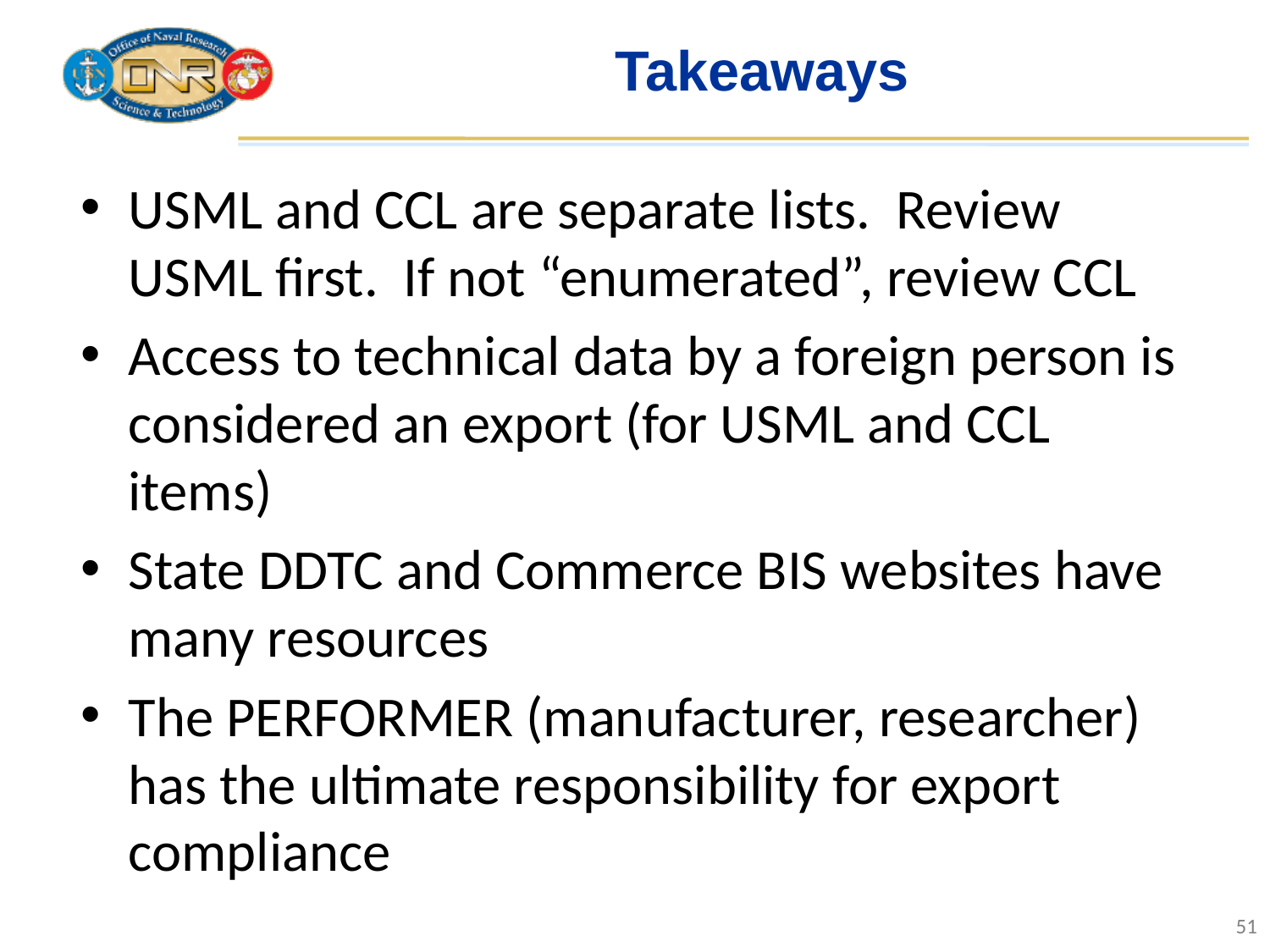

# Takeaways
USML and CCL are separate lists.  Review USML first.  If not “enumerated”, review CCL
Access to technical data by a foreign person is considered an export (for USML and CCL items)
State DDTC and Commerce BIS websites have many resources
The PERFORMER (manufacturer, researcher) has the ultimate responsibility for export compliance

51